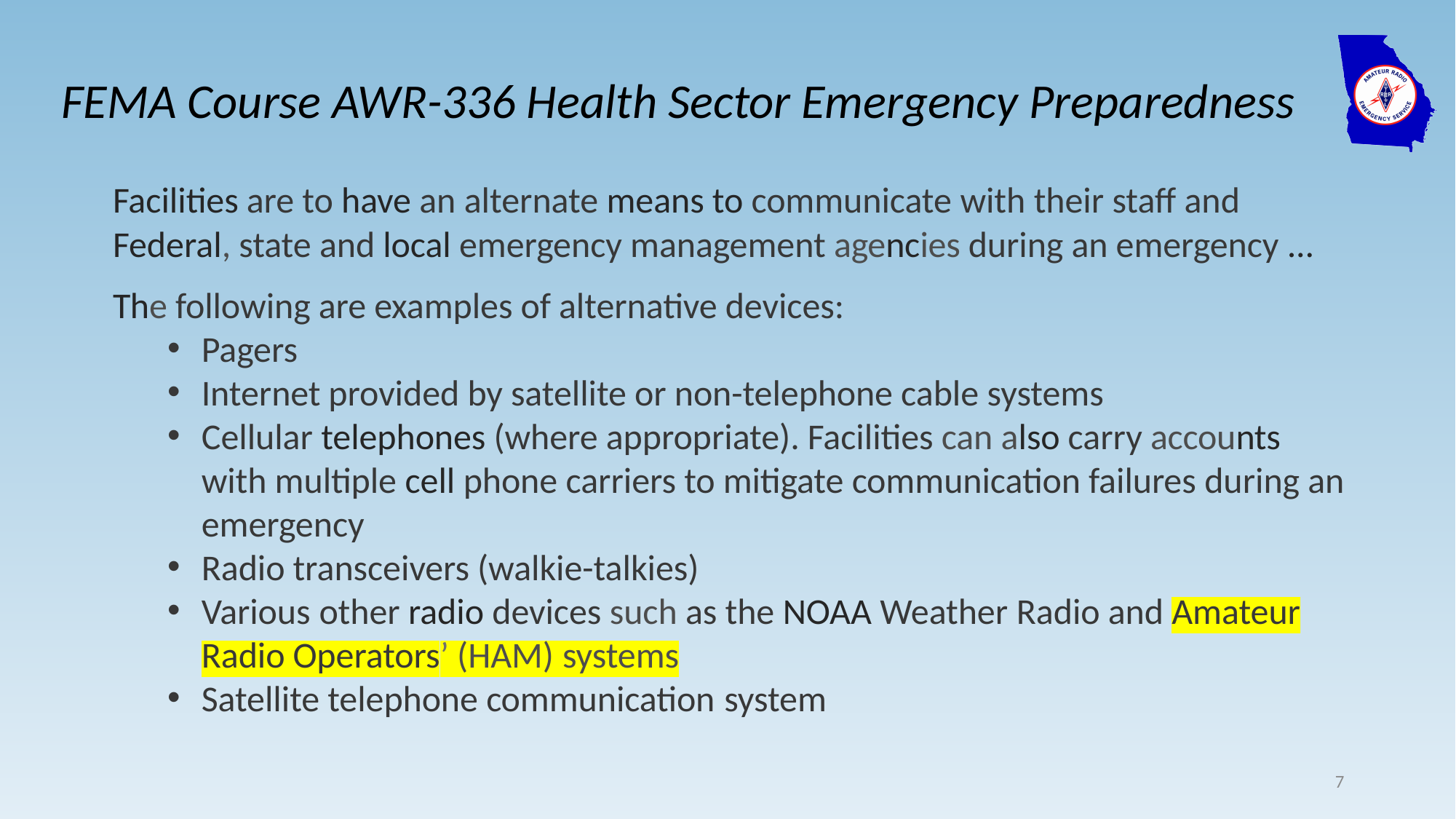

FEMA Course AWR-336 Health Sector Emergency Preparedness
Facilities are to have an alternate means to communicate with their staff and Federal, state and local emergency management agencies during an emergency ...
The following are examples of alternative devices:
Pagers
Internet provided by satellite or non-telephone cable systems
Cellular telephones (where appropriate). Facilities can also carry accounts with multiple cell phone carriers to mitigate communication failures during an emergency
Radio transceivers (walkie-talkies)
Various other radio devices such as the NOAA Weather Radio and Amateur Radio Operators’ (HAM) systems
Satellite telephone communication system
7